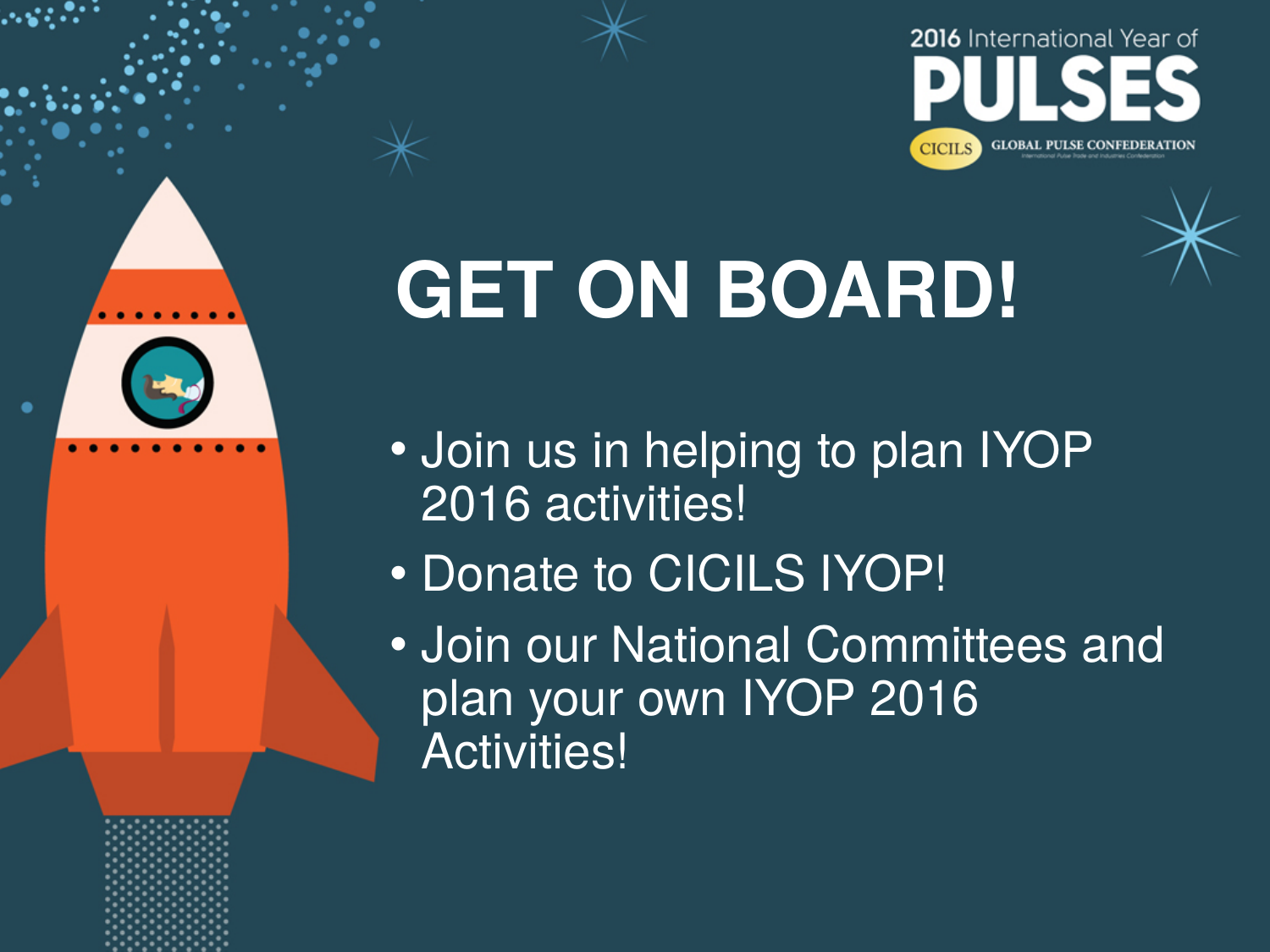

# GET ON BOARD!
Join us in helping to plan IYOP 2016 activities!
Donate to CICILS IYOP!
Join our National Committees and plan your own IYOP 2016 Activities!